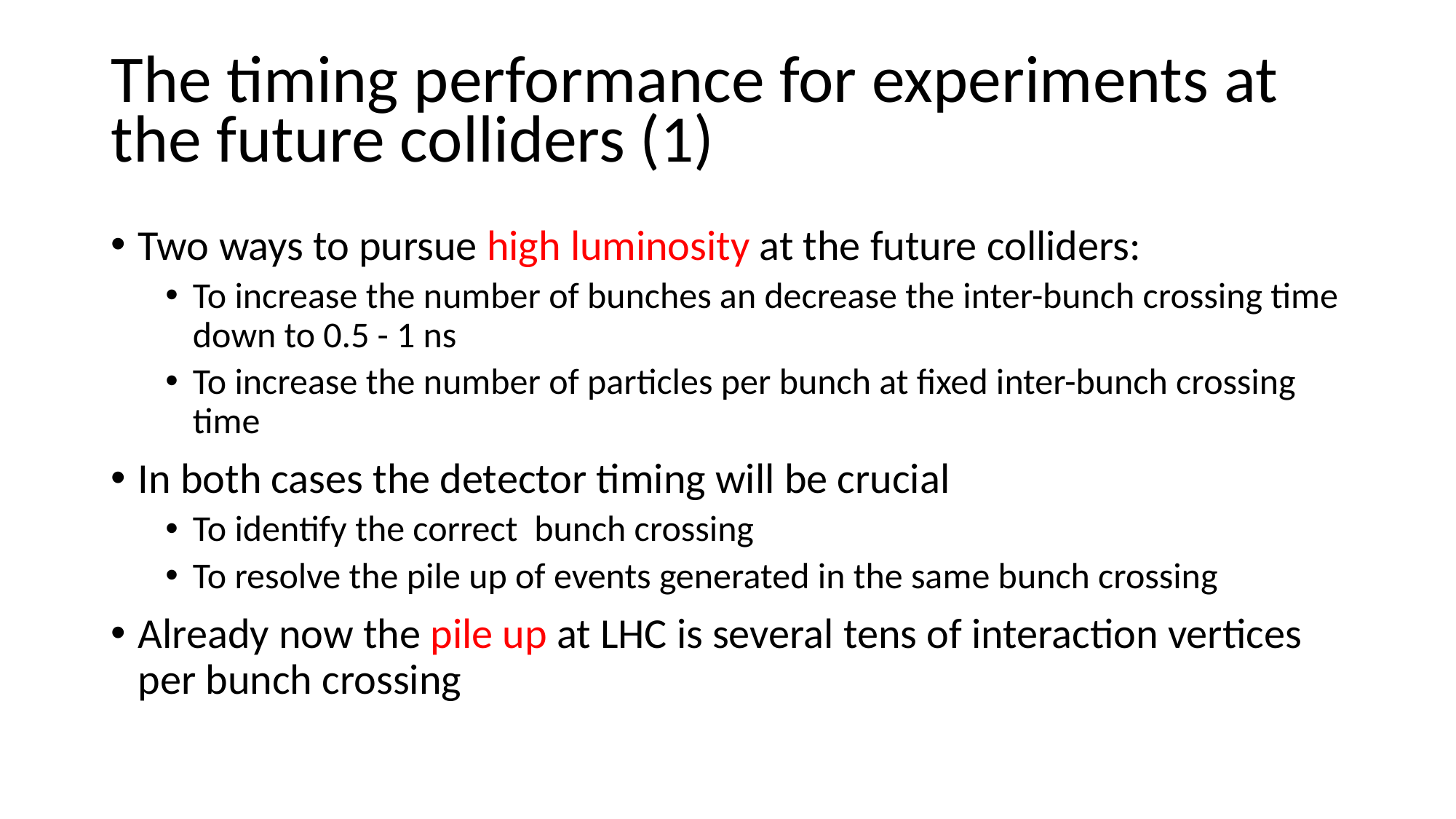

# The timing performance for experiments at the future colliders (1)
Two ways to pursue high luminosity at the future colliders:
To increase the number of bunches an decrease the inter-bunch crossing time down to 0.5 - 1 ns
To increase the number of particles per bunch at fixed inter-bunch crossing time
In both cases the detector timing will be crucial
To identify the correct  bunch crossing
To resolve the pile up of events generated in the same bunch crossing
Already now the pile up at LHC is several tens of interaction vertices per bunch crossing